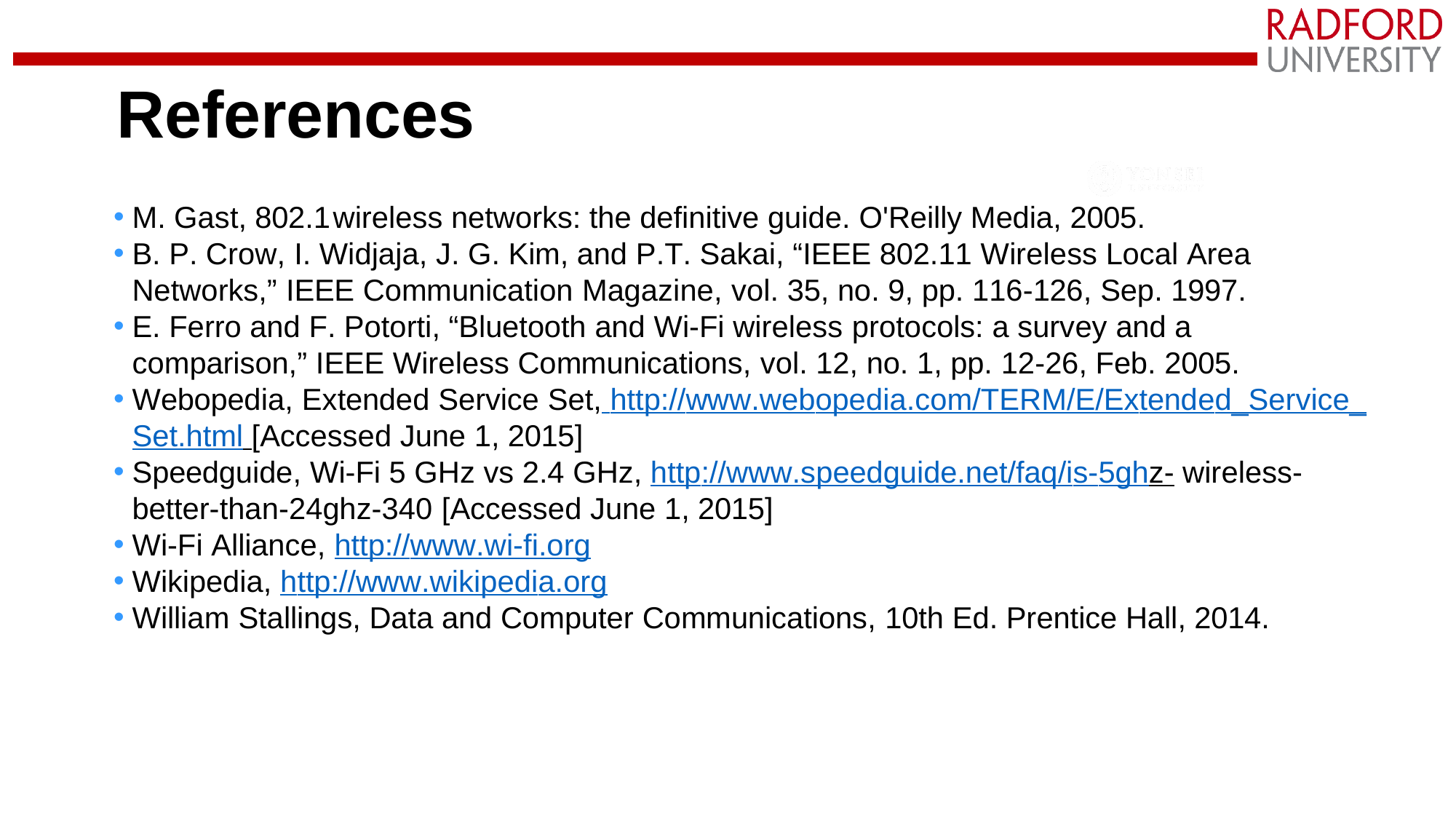

# References

M. Gast, 802.1	wireless networks: the definitive guide. O'Reilly Media, 2005.
B. P. Crow, I. Widjaja, J. G. Kim, and P.T. Sakai, “IEEE 802.11 Wireless Local Area Networks,” IEEE Communication Magazine, vol. 35, no. 9, pp. 116-126, Sep. 1997.
E. Ferro and F. Potorti, “Bluetooth and Wi-Fi wireless protocols: a survey and a comparison,” IEEE Wireless Communications, vol. 12, no. 1, pp. 12-26, Feb. 2005.
Webopedia, Extended Service Set, http://www.webopedia.com/TERM/E/Extended_Service_Set.html [Accessed June 1, 2015]
Speedguide, Wi-Fi 5 GHz vs 2.4 GHz, http://www.speedguide.net/faq/is-5ghz- wireless-better-than-24ghz-340 [Accessed June 1, 2015]
Wi-Fi Alliance, http://www.wi-fi.org
Wikipedia, http://www.wikipedia.org
William Stallings, Data and Computer Communications, 10th Ed. Prentice Hall, 2014.